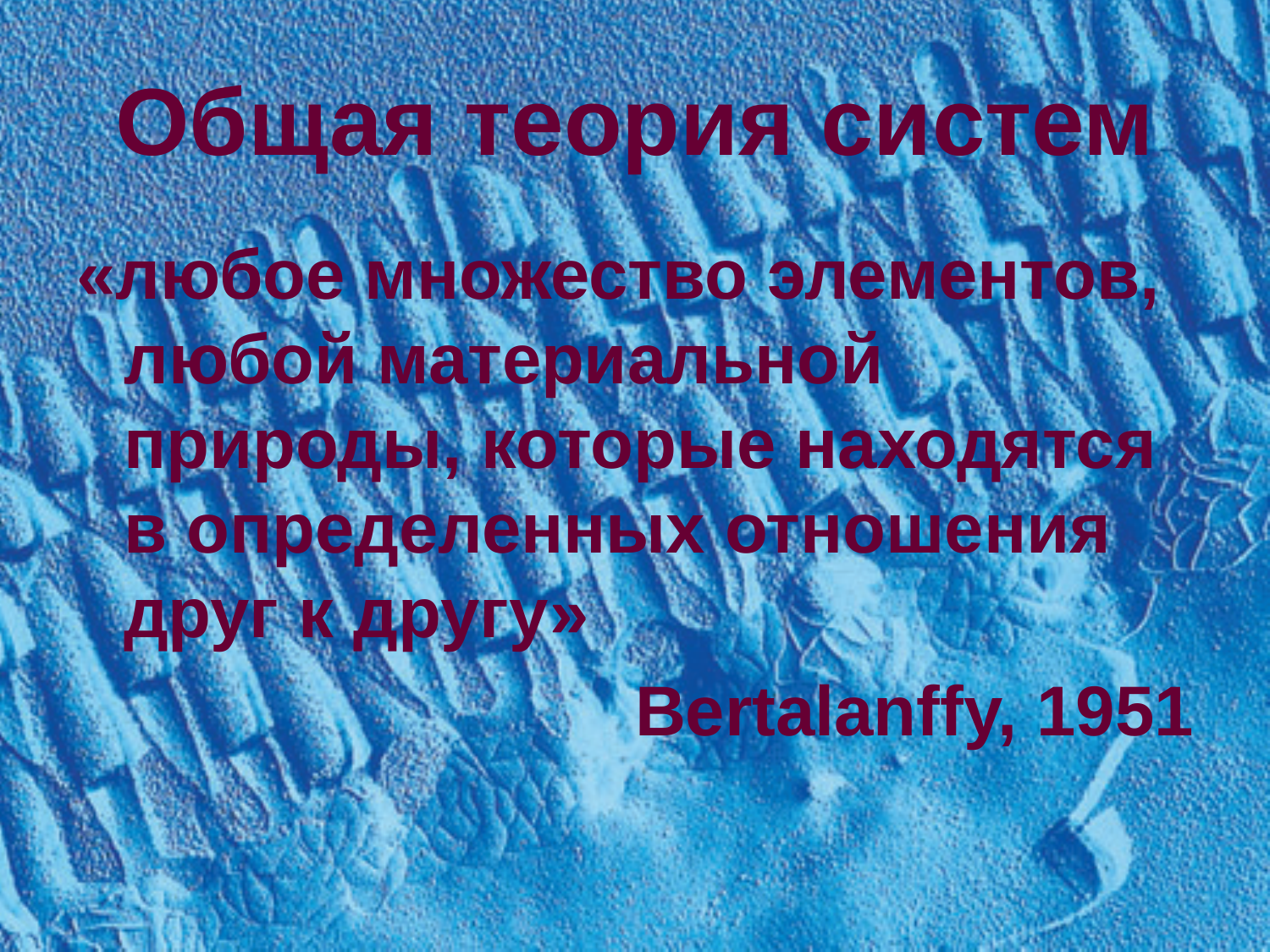

# Общая теория систем
«любое множество элементов, любой материальной природы, которые находятся в определенных отношения друг к другу»
Bertalanffy, 1951